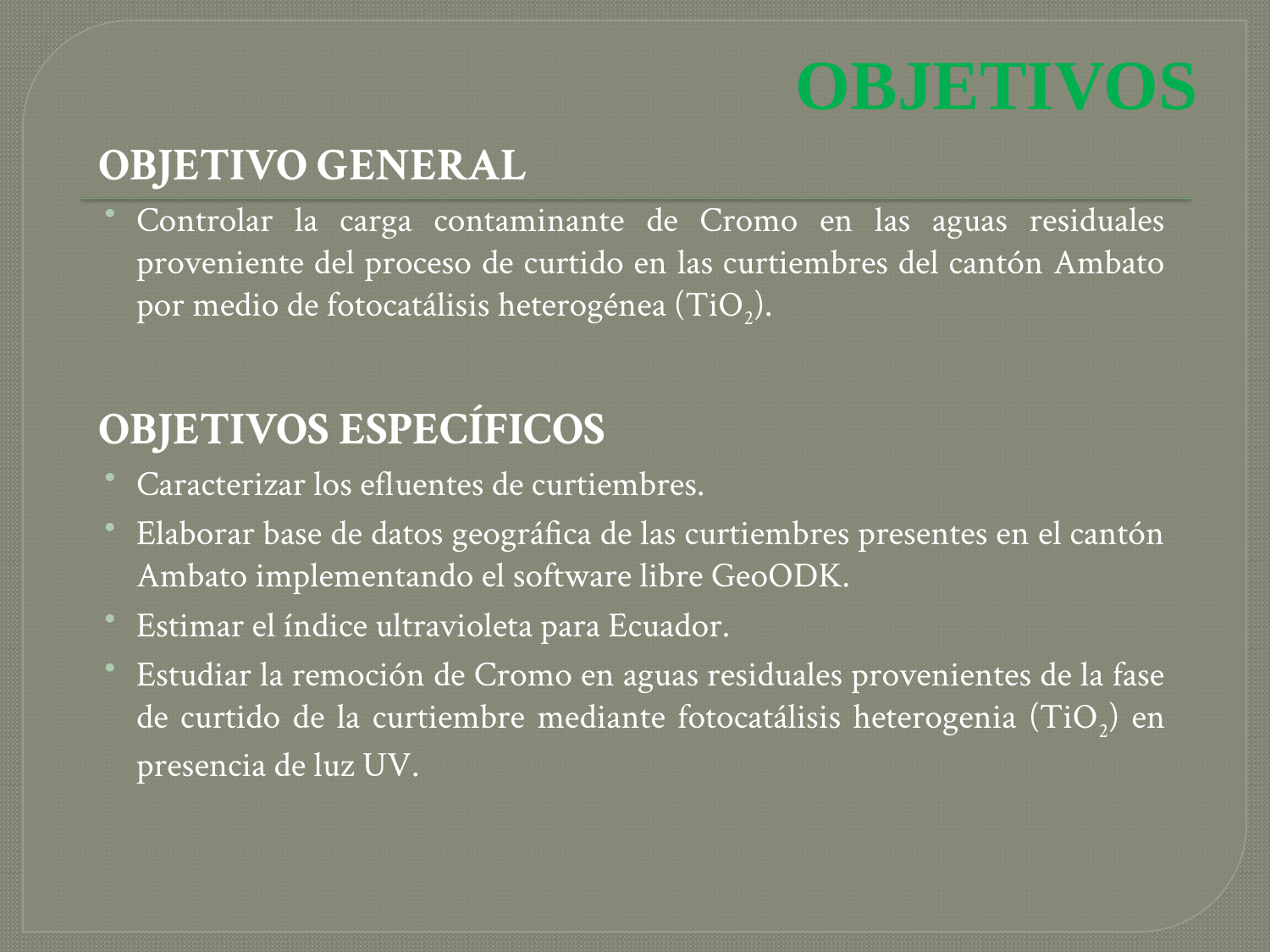

OBJETIVOS
Objetivo General
Controlar la carga contaminante de Cromo en las aguas residuales proveniente del proceso de curtido en las curtiembres del cantón Ambato por medio de fotocatálisis heterogénea (TiO2).

Objetivos Específicos
Caracterizar los efluentes de curtiembres.
Elaborar base de datos geográfica de las curtiembres presentes en el cantón Ambato implementando el software libre GeoODK.
Estimar el índice ultravioleta para Ecuador.
Estudiar la remoción de Cromo en aguas residuales provenientes de la fase de curtido de la curtiembre mediante fotocatálisis heterogenia (TiO2) en presencia de luz UV.